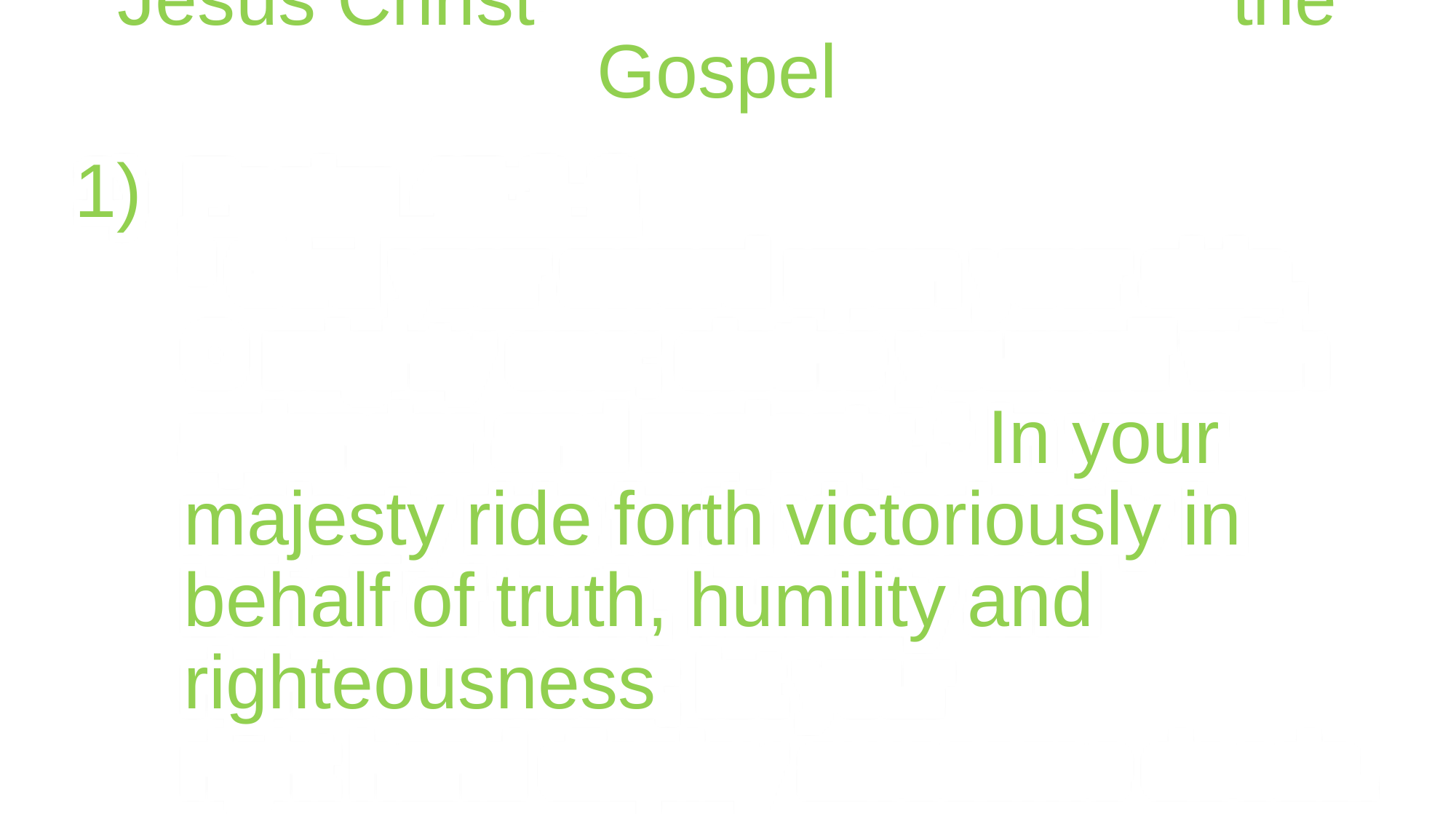

Jesus Christ conquering through the Gospel
Psalm 45:3-6
3 Gird your sword upon your side,
O mighty one; clothe yourself with splendor and majesty. 4 In your majesty ride forth victoriously in behalf of truth, humility and righteousness; let your
right hand display awesome deeds.